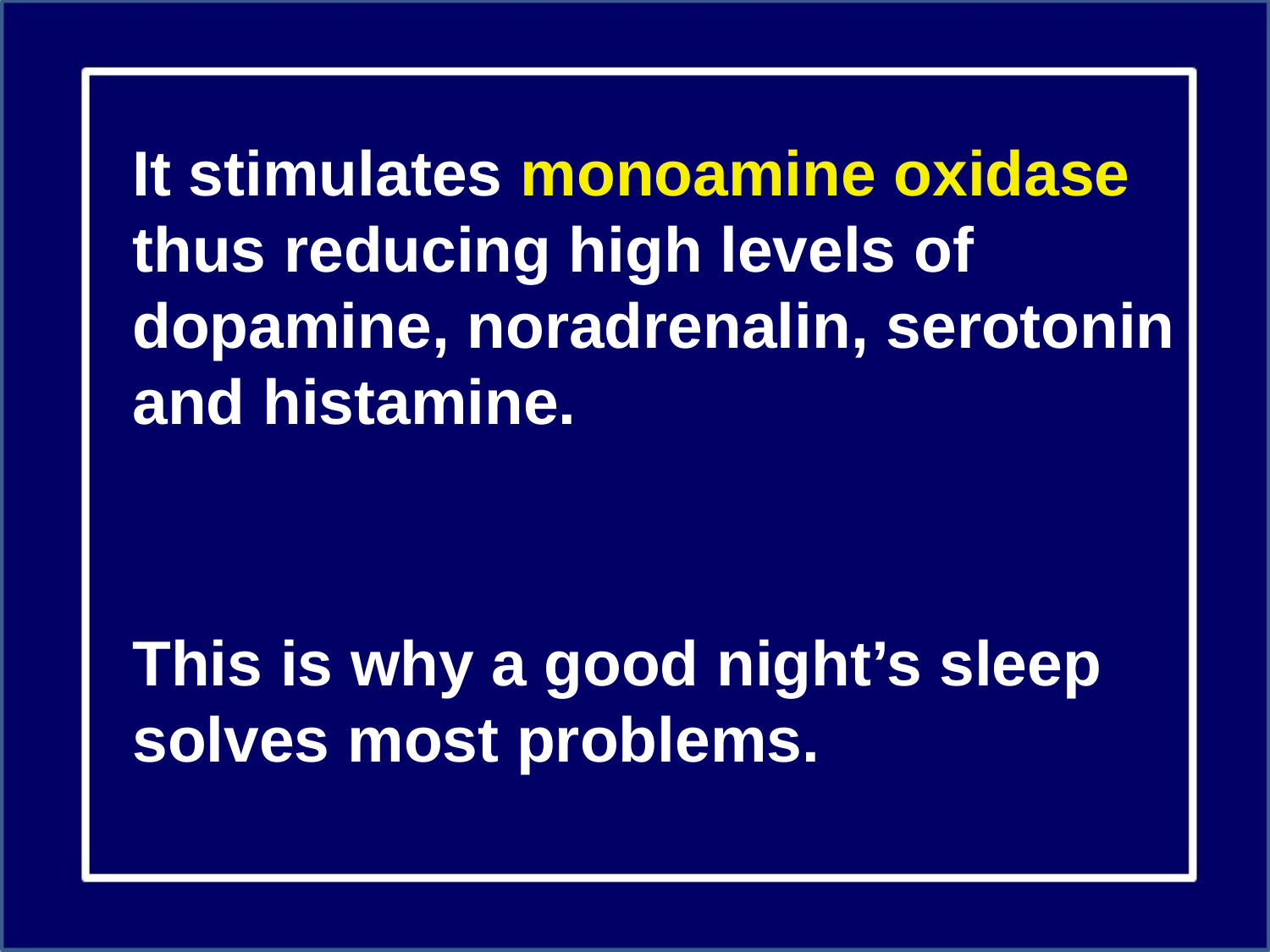

It stimulates monoamine oxidase thus reducing high levels of dopamine, noradrenalin, serotonin and histamine.
This is why a good night’s sleep solves most problems.